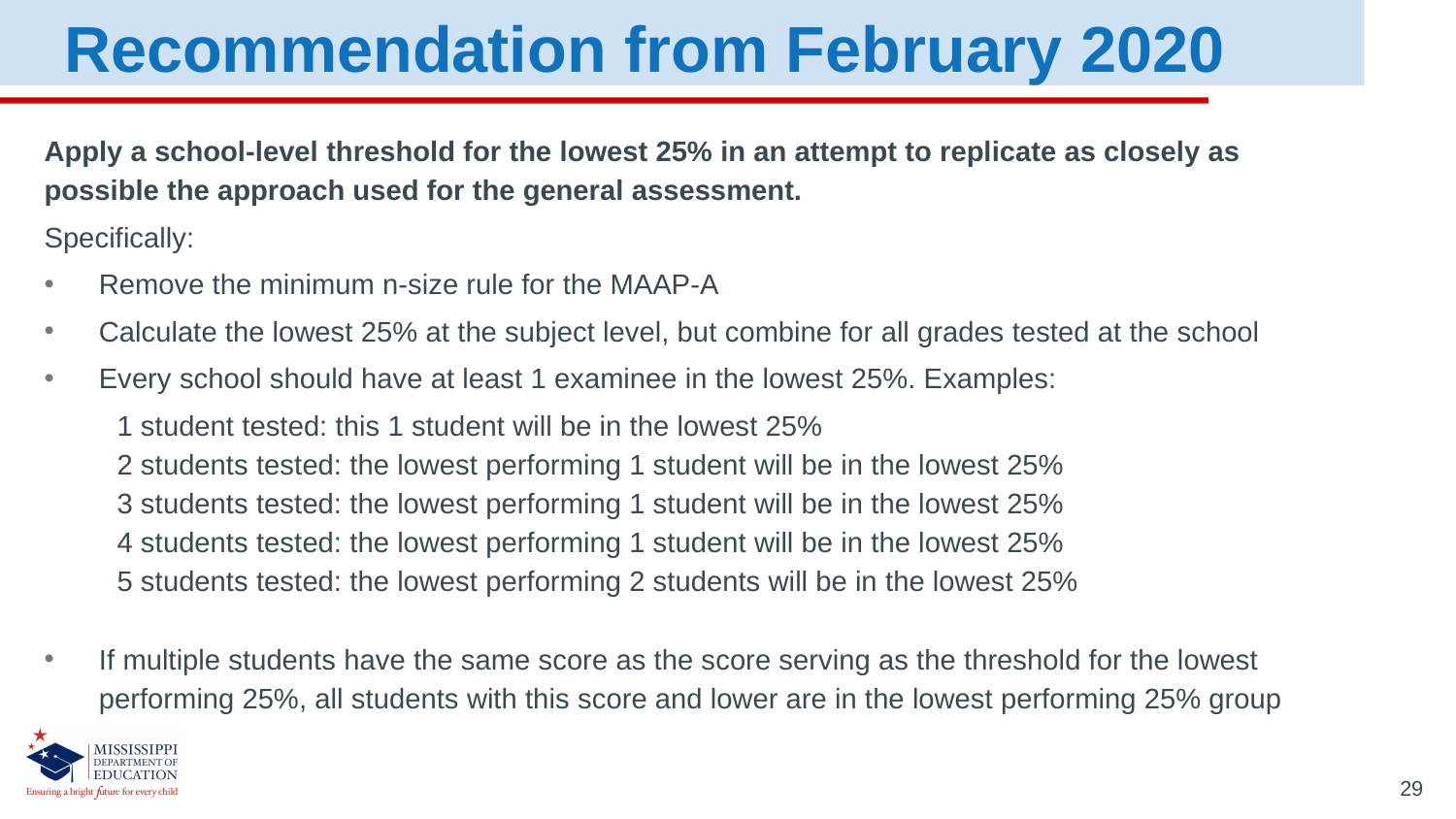

Recommendation from February 2020
Apply a school-level threshold for the lowest 25% in an attempt to replicate as closely as possible the approach used for the general assessment.
Specifically:
Remove the minimum n-size rule for the MAAP-A
Calculate the lowest 25% at the subject level, but combine for all grades tested at the school
Every school should have at least 1 examinee in the lowest 25%. Examples:
	1 student tested: this 1 student will be in the lowest 25%
	2 students tested: the lowest performing 1 student will be in the lowest 25%
	3 students tested: the lowest performing 1 student will be in the lowest 25%
	4 students tested: the lowest performing 1 student will be in the lowest 25%
	5 students tested: the lowest performing 2 students will be in the lowest 25%

If multiple students have the same score as the score serving as the threshold for the lowest performing 25%, all students with this score and lower are in the lowest performing 25% group
29